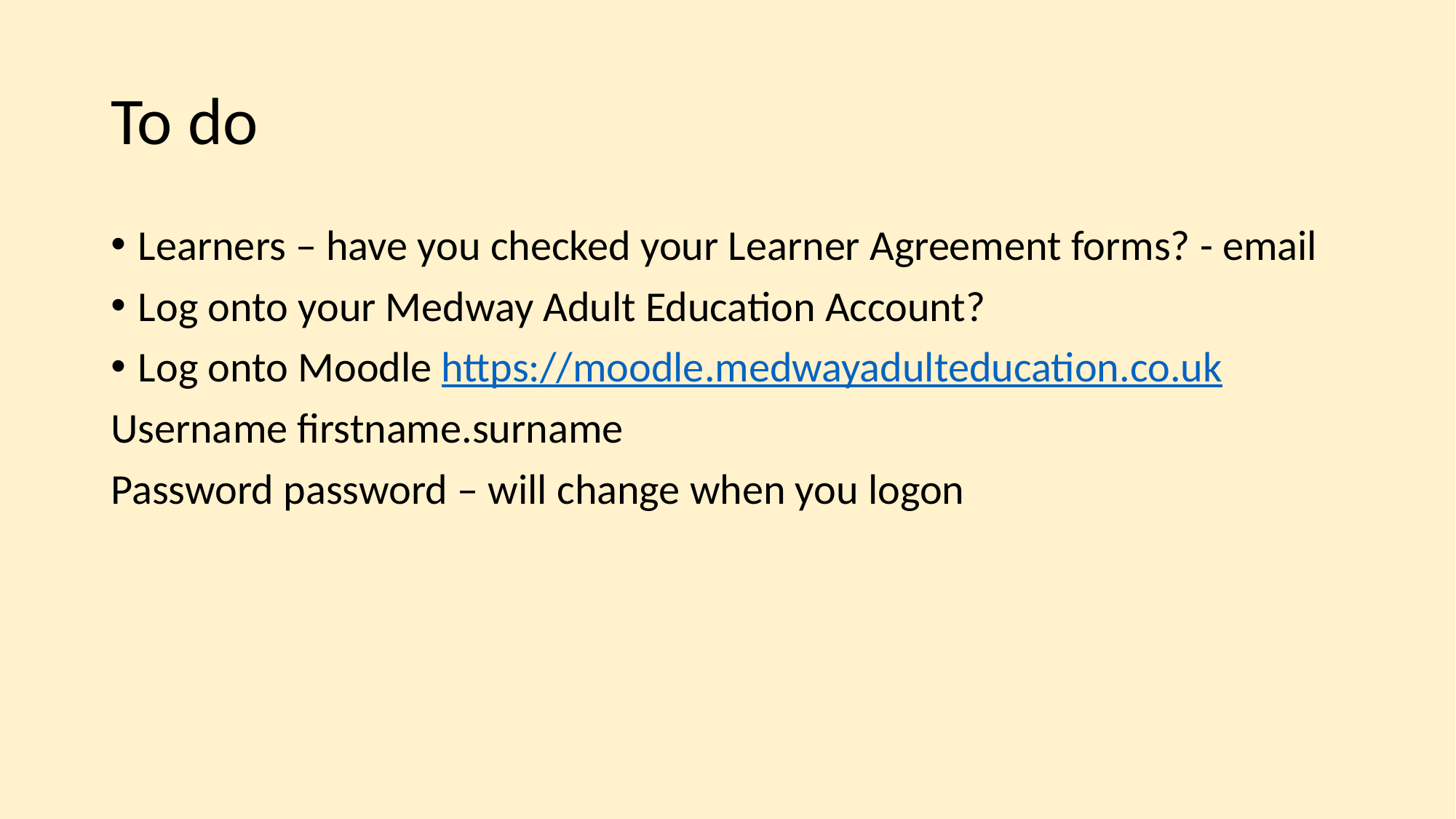

# To do
Learners – have you checked your Learner Agreement forms? - email
Log onto your Medway Adult Education Account?
Log onto Moodle https://moodle.medwayadulteducation.co.uk
Username firstname.surname
Password password – will change when you logon